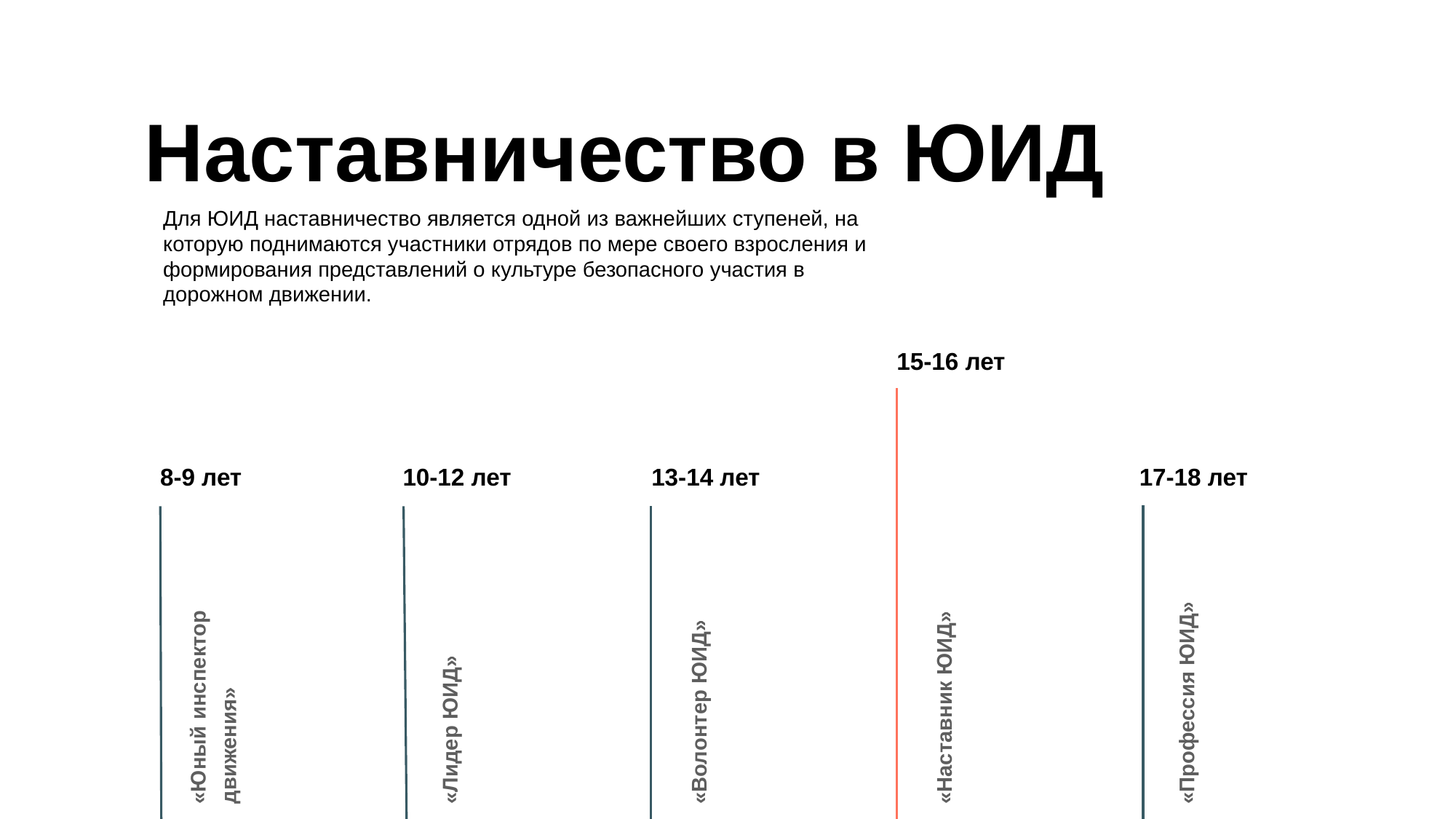

Наставничество в ЮИД
Для ЮИД наставничество является одной из важнейших ступеней, на которую поднимаются участники отрядов по мере своего взросления и формирования представлений о культуре безопасного участия в дорожном движении.
15-16 лет
«Наставник ЮИД»
8-9 лет
10-12 лет
13-14 лет
17-18 лет
«Профессия ЮИД»
«Юный инспектор движения»
«Лидер ЮИД»
«Волонтер ЮИД»